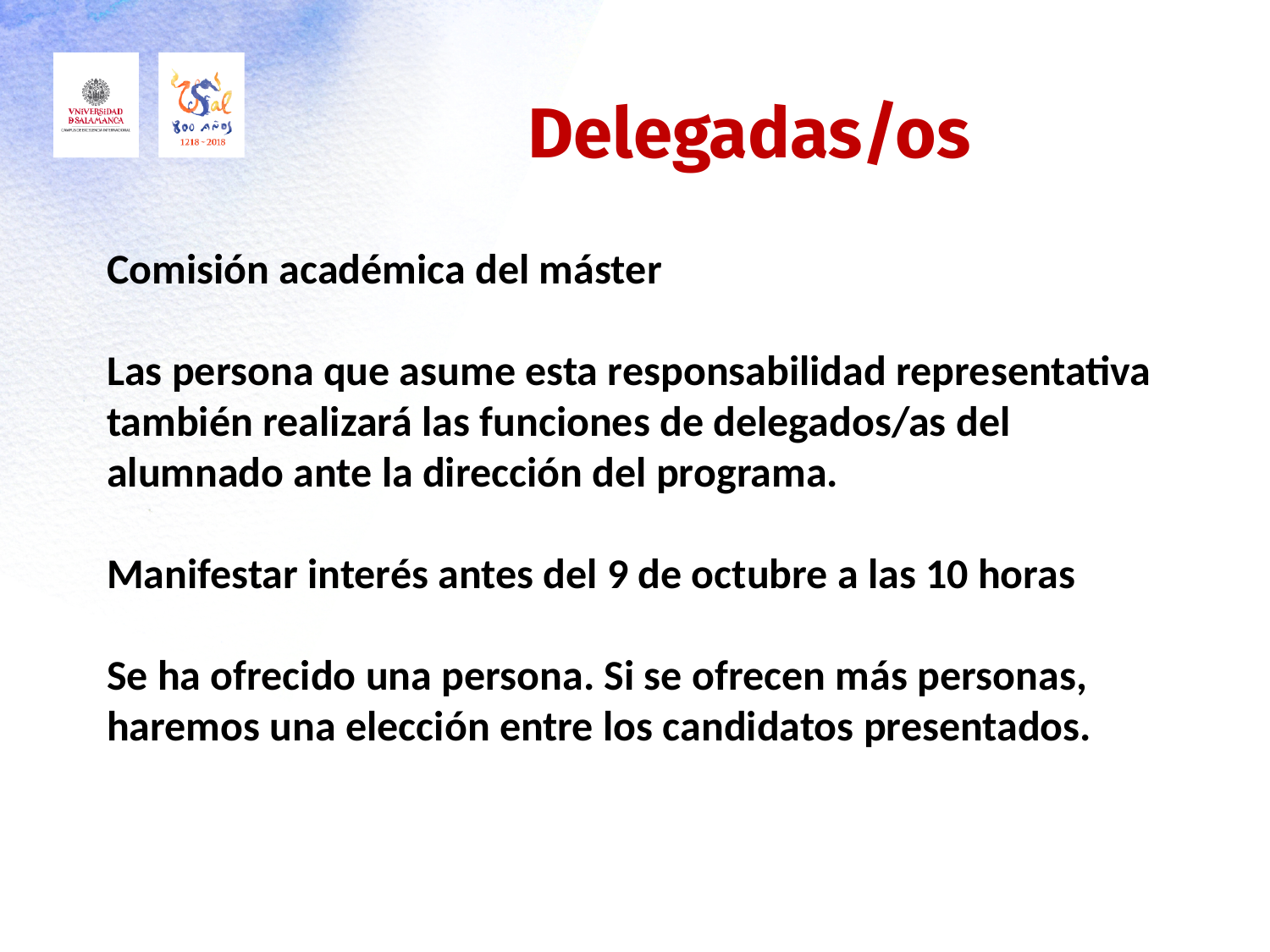

# Delegadas/os

Comisión académica del máster

Las persona que asume esta responsabilidad representativa también realizará las funciones de delegados/as del alumnado ante la dirección del programa.

Manifestar interés antes del 9 de octubre a las 10 horas

Se ha ofrecido una persona. Si se ofrecen más personas, haremos una elección entre los candidatos presentados.